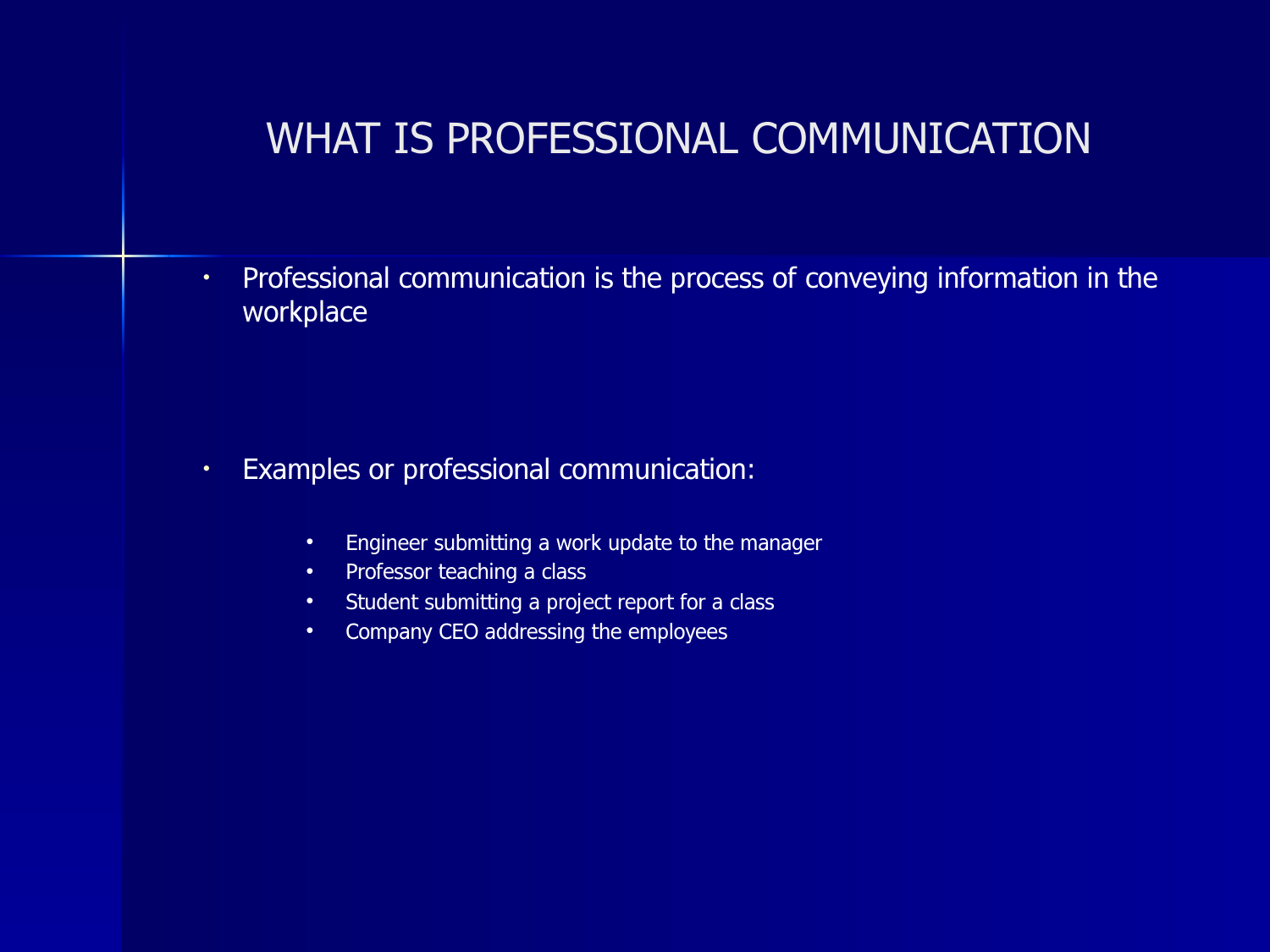

# WHAT IS PROFESSIONAL COMMUNICATION
Professional communication is the process of conveying information in the workplace

Examples or professional communication:

Engineer submitting a work update to the manager
Professor teaching a class
Student submitting a project report for a class
Company CEO addressing the employees